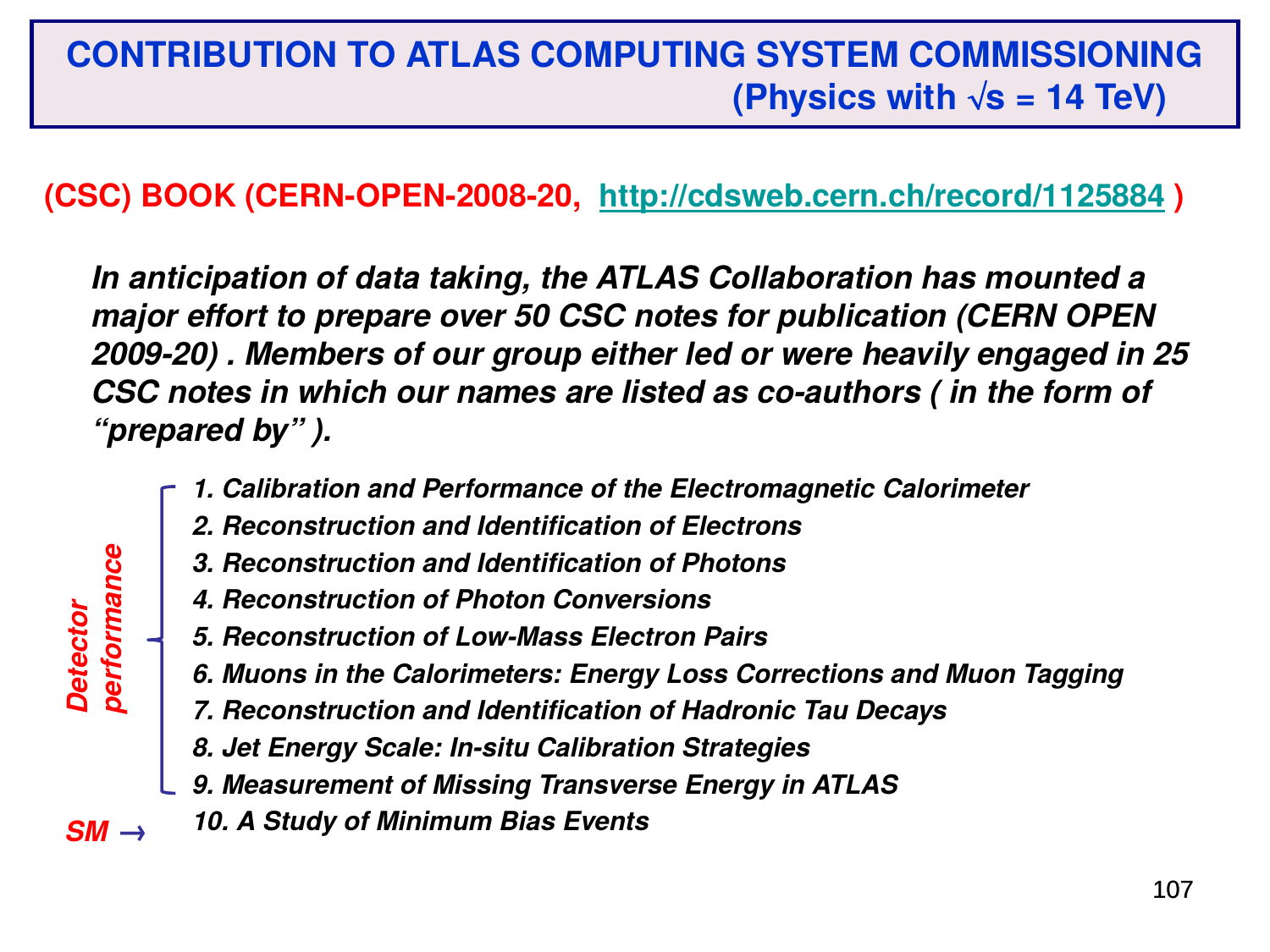

CONTRIBUTION TO ATLAS COMPUTING SYSTEM COMMISSIONING
(Physics with √s = 14 TeV)
(CSC) BOOK (CERN-OPEN-2008-20,  http://cdsweb.cern.ch/record/1125884 )
In anticipation of data taking, the ATLAS Collaboration has mounted a major effort to prepare over 50 CSC notes for publication (CERN OPEN 2009-20) . Members of our group either led or were heavily engaged in 25 CSC notes in which our names are listed as co-authors ( in the form of “prepared by” ).

1. Calibration and Performance of the Electromagnetic Calorimeter
2. Reconstruction and Identification of Electrons
3. Reconstruction and Identification of Photons
4. Reconstruction of Photon Conversions
5. Reconstruction of Low-Mass Electron Pairs
6. Muons in the Calorimeters: Energy Loss Corrections and Muon Tagging
7. Reconstruction and Identification of Hadronic Tau Decays
8. Jet Energy Scale: In-situ Calibration Strategies
9. Measurement of Missing Transverse Energy in ATLAS
10. A Study of Minimum Bias Events

Detector performance
SM →
107
107